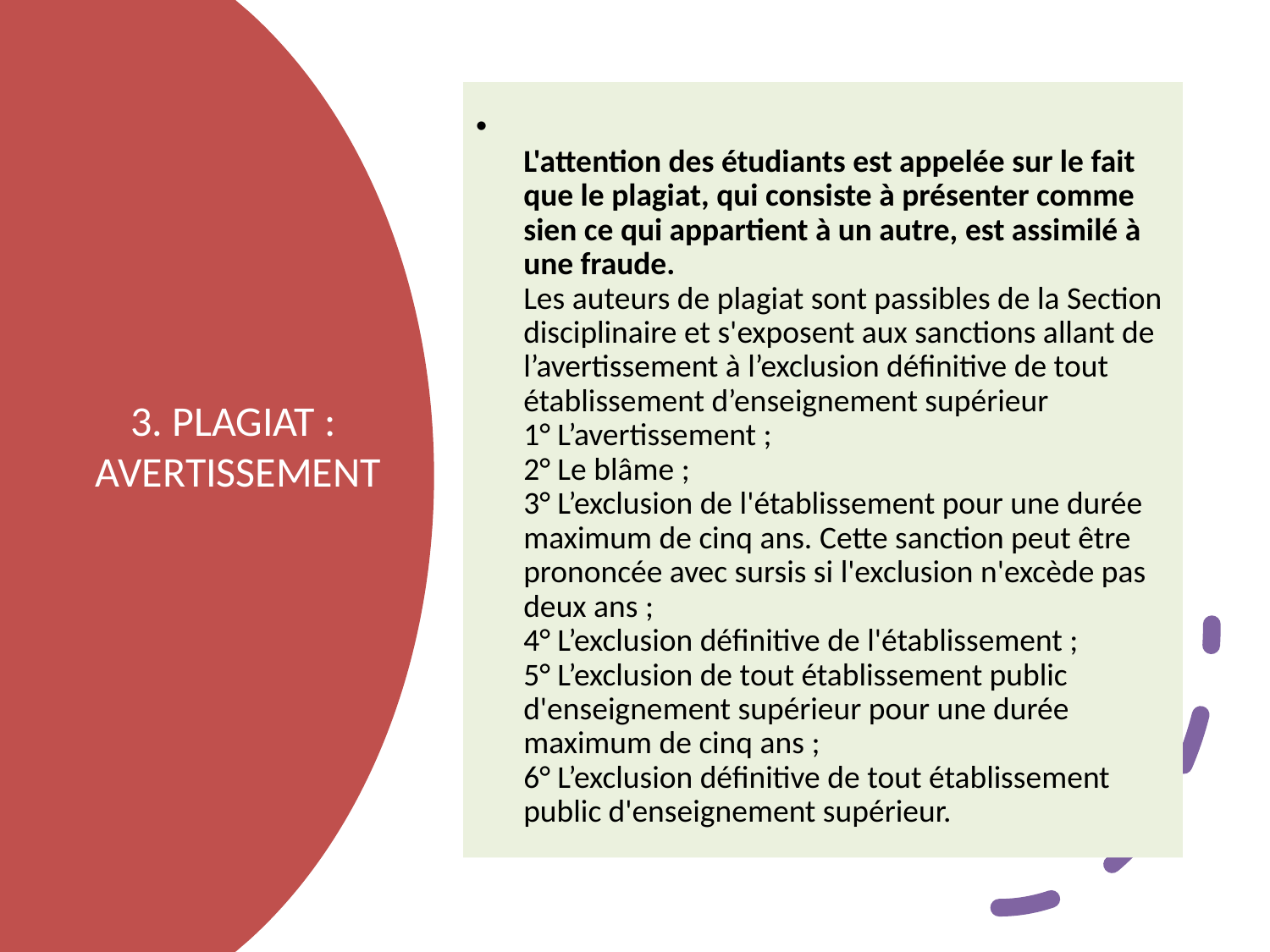

L'attention des étudiants est appelée sur le fait que le plagiat, qui consiste à présenter comme sien ce qui appartient à un autre, est assimilé à une fraude.
Les auteurs de plagiat sont passibles de la Section disciplinaire et s'exposent aux sanctions allant de l’avertissement à l’exclusion définitive de tout établissement d’enseignement supérieur
1° L’avertissement ;
2° Le blâme ;
3° L’exclusion de l'établissement pour une durée maximum de cinq ans. Cette sanction peut être prononcée avec sursis si l'exclusion n'excède pas deux ans ;
4° L’exclusion définitive de l'établissement ;
5° L’exclusion de tout établissement public d'enseignement supérieur pour une durée maximum de cinq ans ;
6° L’exclusion définitive de tout établissement public d'enseignement supérieur.
# 3. PLAGIAT : AVERTISSEMENT